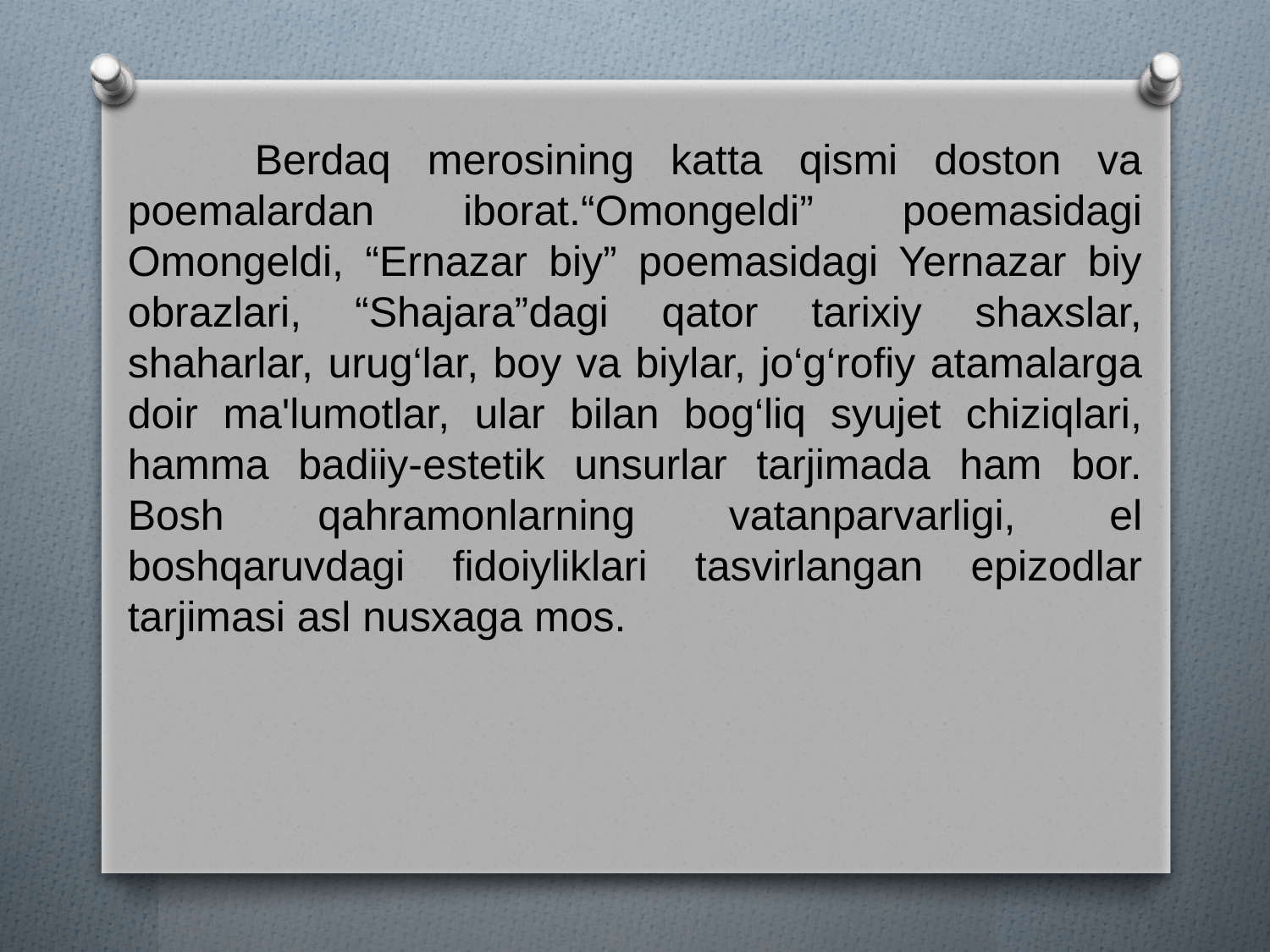

Berdaq merosining katta qismi doston va poemalardan iborat.“Omongeldi” poemasidagi Omongeldi, “Ernazar biy” poemasidagi Yernazar biy obrazlari, “Shajara”dagi qator tarixiy shaxslar, shaharlar, urug‘lar, boy va biylar, jo‘g‘rofiy atamalarga doir ma'lumotlar, ular bilan bog‘liq syujet chiziqlari, hamma badiiy-estetik unsurlar tarjimada ham bor. Bosh qahramonlarning vatanparvarligi, el boshqaruvdagi fidoiyliklari tasvirlangan epizodlar tarjimasi asl nusxaga mos.